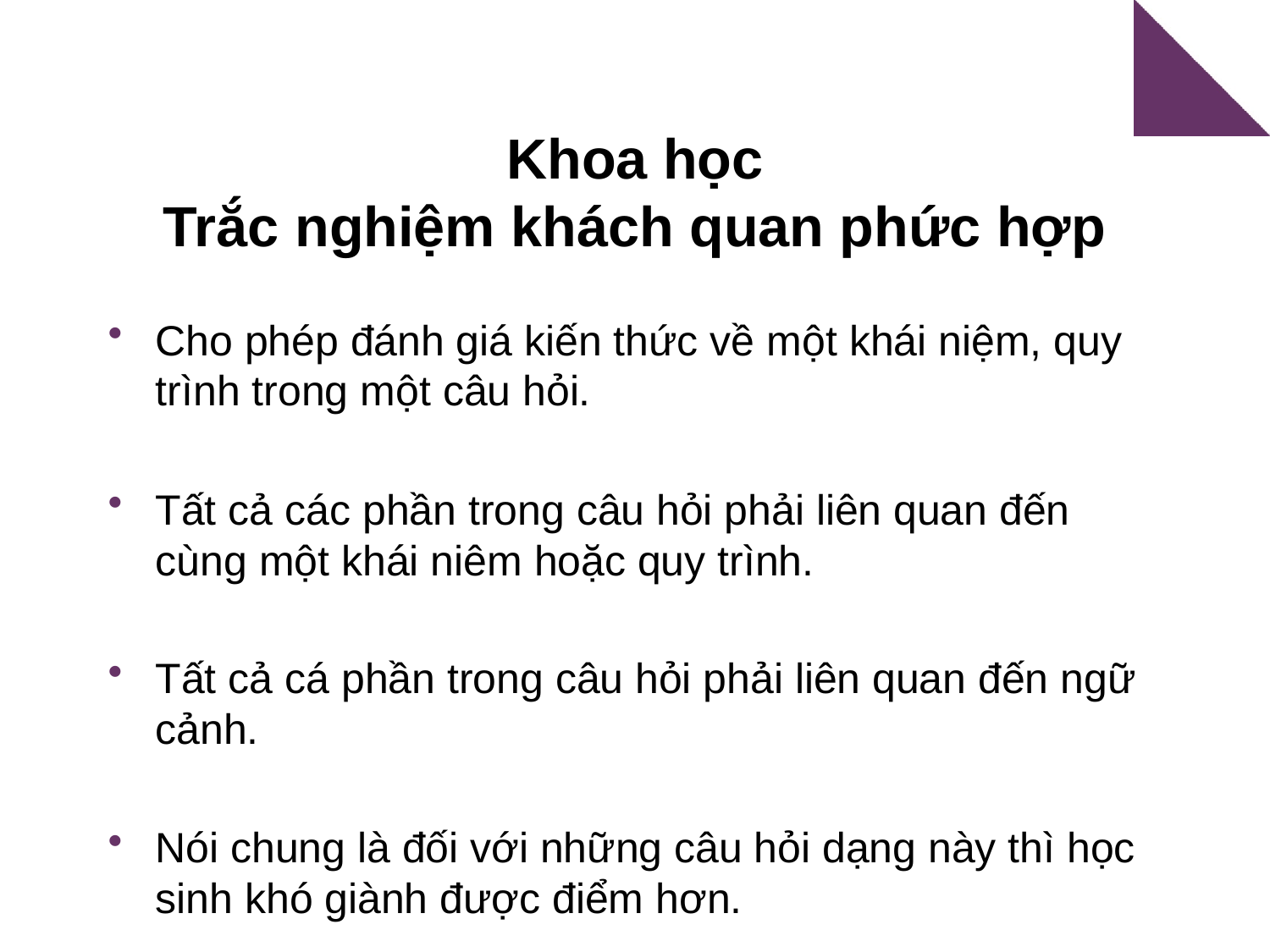

# Khoa học Trắc nghiệm khách quan phức hợp
Cho phép đánh giá kiến thức về một khái niệm, quy trình trong một câu hỏi.

Tất cả các phần trong câu hỏi phải liên quan đến cùng một khái niêm hoặc quy trình.

Tất cả cá phần trong câu hỏi phải liên quan đến ngữ cảnh.

Nói chung là đối với những câu hỏi dạng này thì học sinh khó giành được điểm hơn.